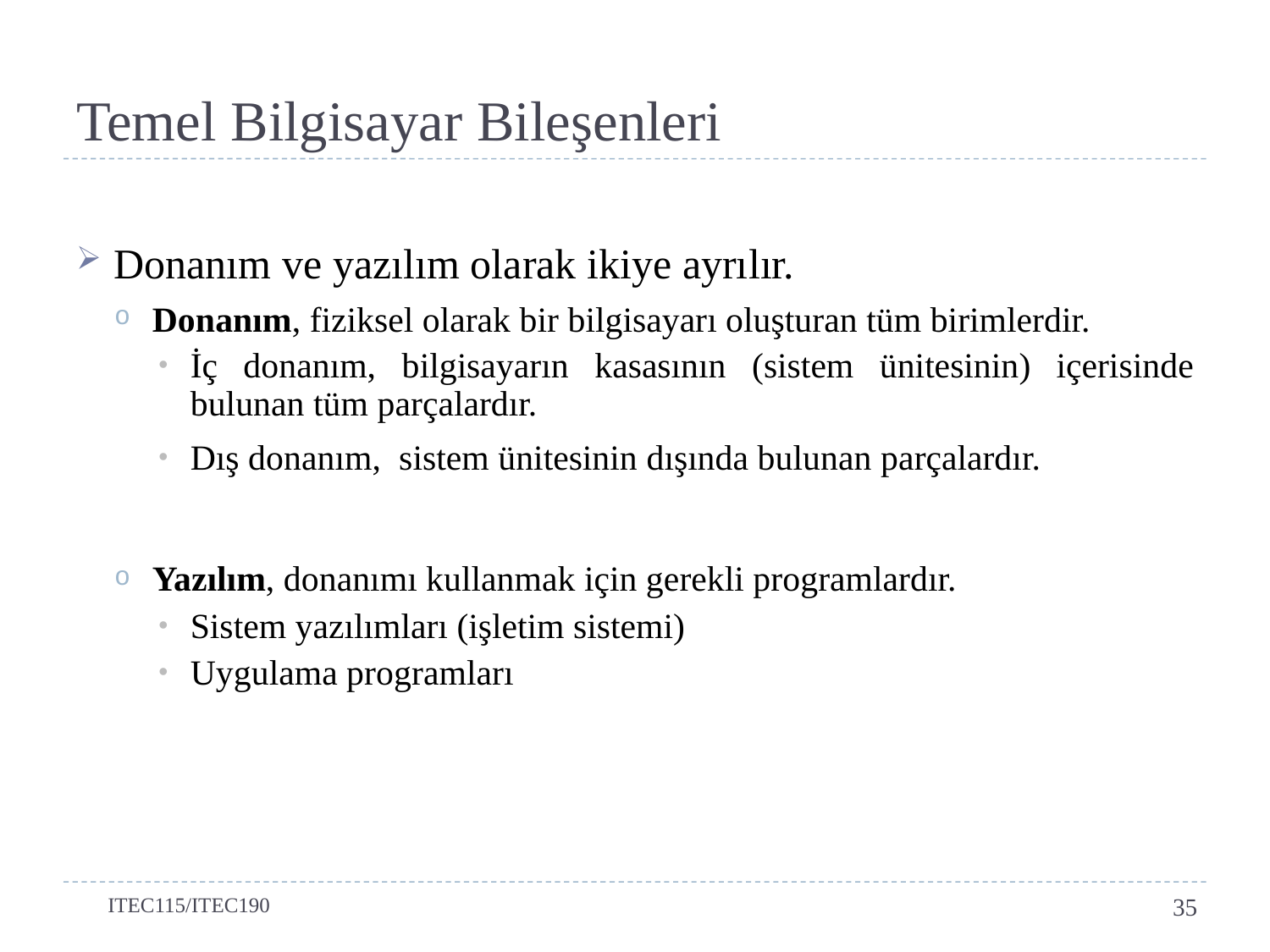

# Temel Bilgisayar Bileşenleri

Donanım ve yazılım olarak ikiye ayrılır.
Donanım, fiziksel olarak bir bilgisayarı oluşturan tüm birimlerdir.
İç donanım, bilgisayarın kasasının (sistem ünitesinin) içerisinde bulunan tüm parçalardır.
Dış donanım,  sistem ünitesinin dışında bulunan parçalardır.

Yazılım, donanımı kullanmak için gerekli programlardır.
Sistem yazılımları (işletim sistemi)
Uygulama programları
ITEC115/ITEC190
35